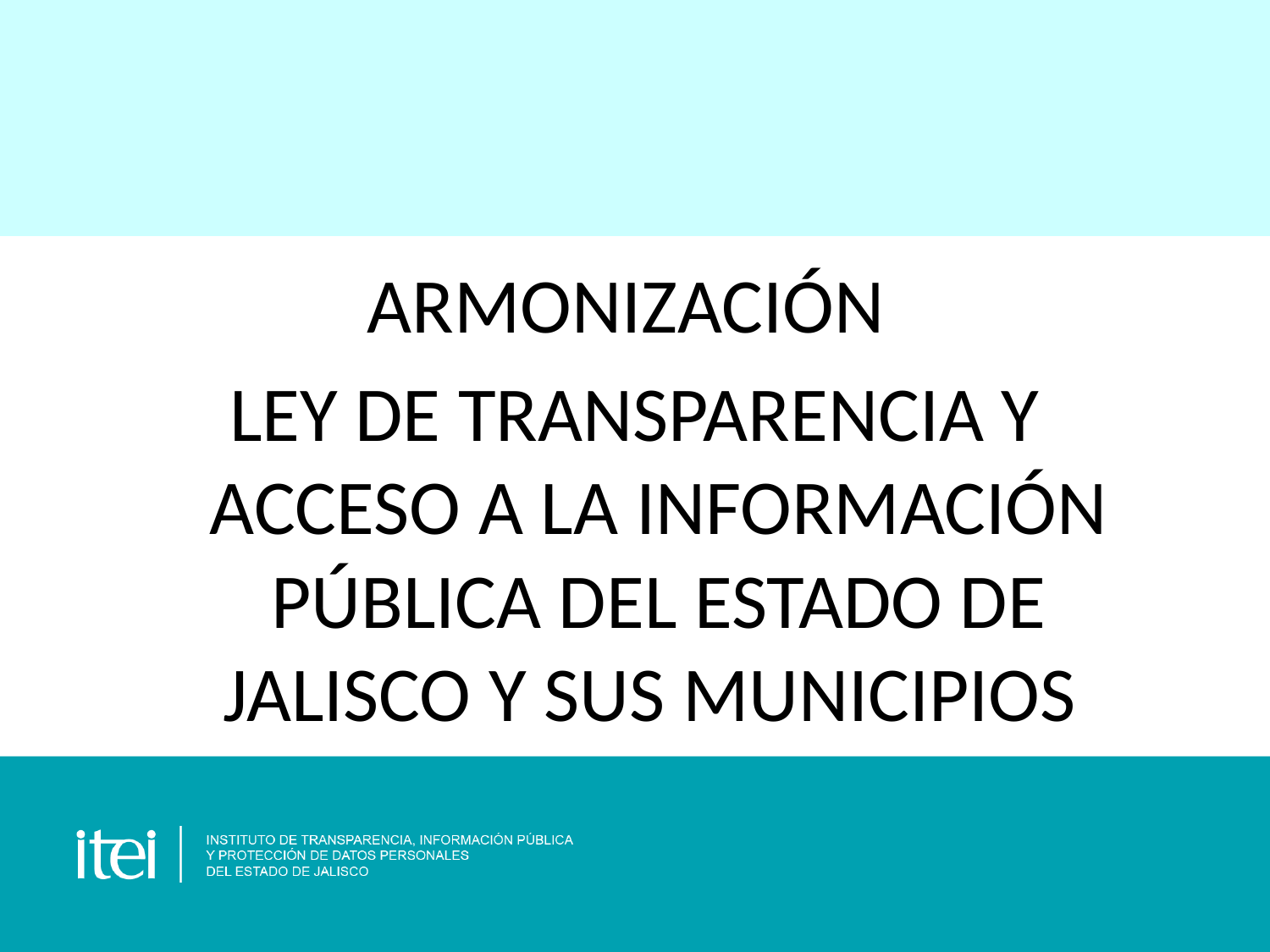

ARMONIZACIÓN
LEY DE TRANSPARENCIA Y ACCESO A LA INFORMACIÓN PÚBLICA DEL ESTADO DE JALISCO Y SUS MUNICIPIOS